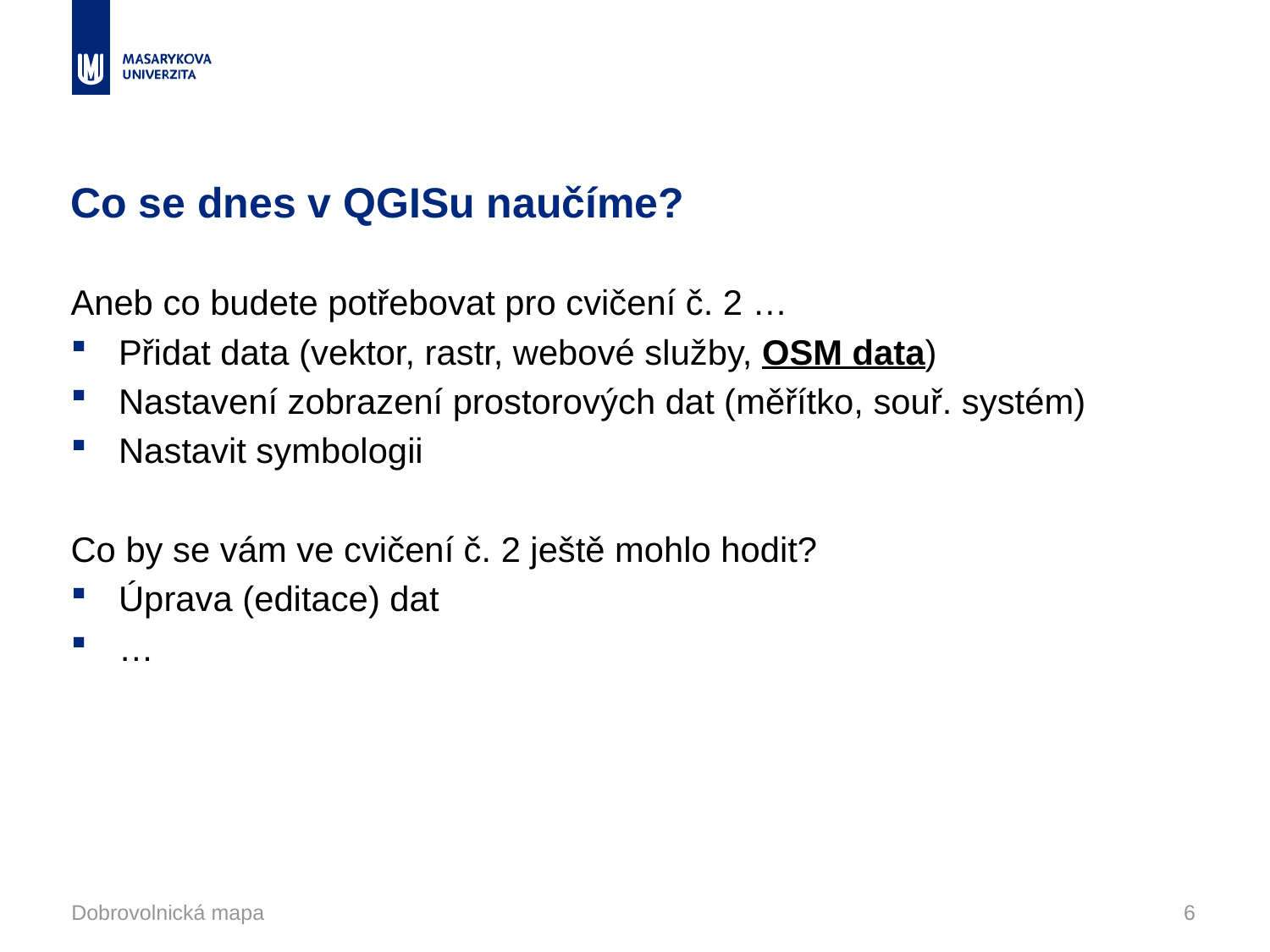

# Co se dnes v QGISu naučíme?
Aneb co budete potřebovat pro cvičení č. 2 …
Přidat data (vektor, rastr, webové služby, OSM data)
Nastavení zobrazení prostorových dat (měřítko, souř. systém)
Nastavit symbologii

Co by se vám ve cvičení č. 2 ještě mohlo hodit?
Úprava (editace) dat
…
Dobrovolnická mapa
6